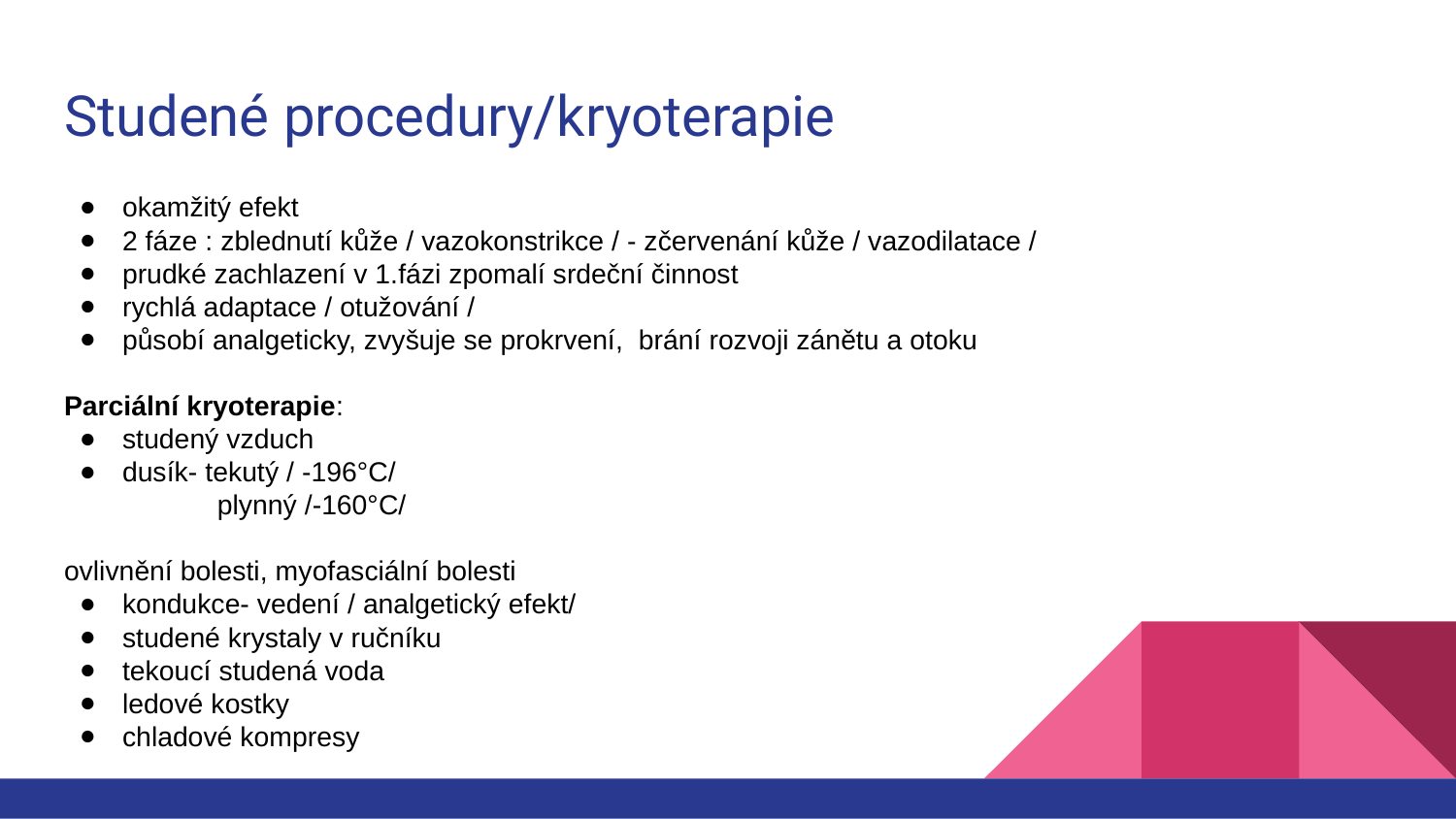

# Studené procedury/kryoterapie
okamžitý efekt
2 fáze : zblednutí kůže / vazokonstrikce / - zčervenání kůže / vazodilatace /
prudké zachlazení v 1.fázi zpomalí srdeční činnost
rychlá adaptace / otužování /
působí analgeticky, zvyšuje se prokrvení,  brání rozvoji zánětu a otoku

Parciální kryoterapie:
studený vzduch
dusík- tekutý / -196°C/
                plynný /-160°C/

ovlivnění bolesti, myofasciální bolesti
kondukce- vedení / analgetický efekt/
studené krystaly v ručníku
tekoucí studená voda
ledové kostky
chladové kompresy